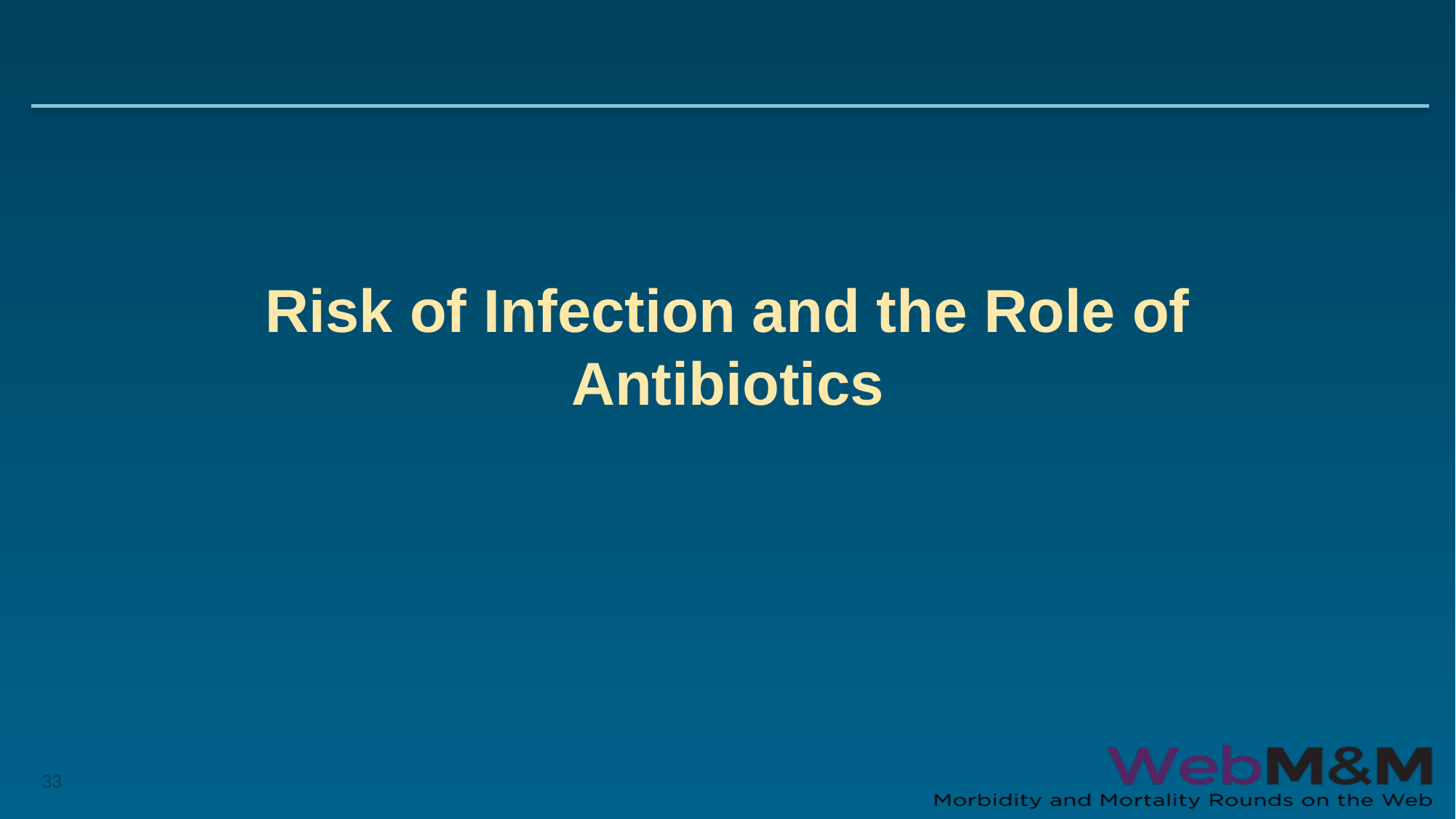

# Risk of Infection and the Role of Antibiotics
33